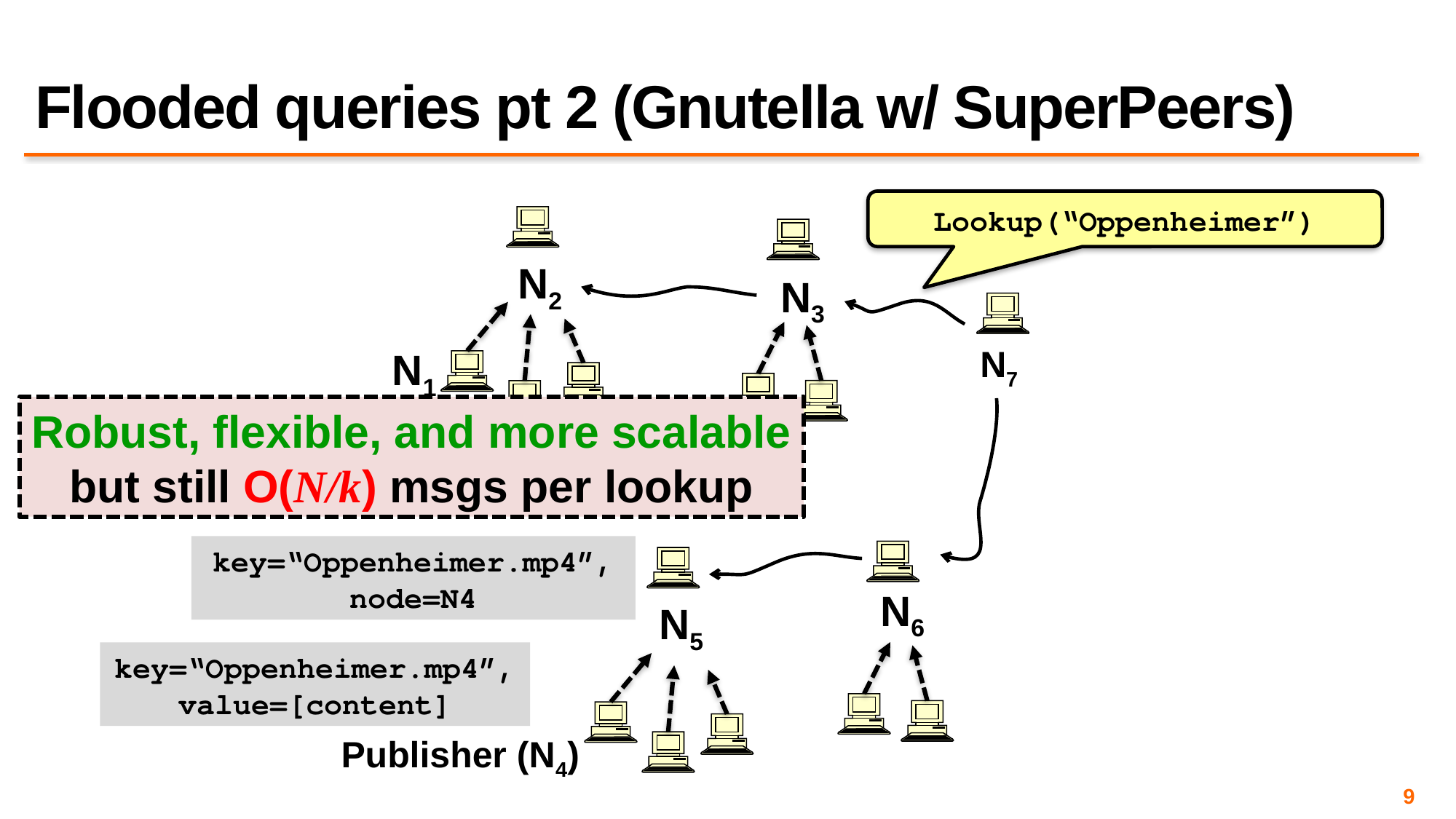

# Flooded queries pt 2 (Gnutella w/ SuperPeers)
Lookup(“Oppenheimer”)

N2
N3

N7
N1

Robust, flexible, and more scalable but still O(N/k) msgs per lookup

key=“Oppenheimer.mp4”, node=N4

N6
N5
key=“Oppenheimer.mp4”, value=[content]

Publisher (N4)

9